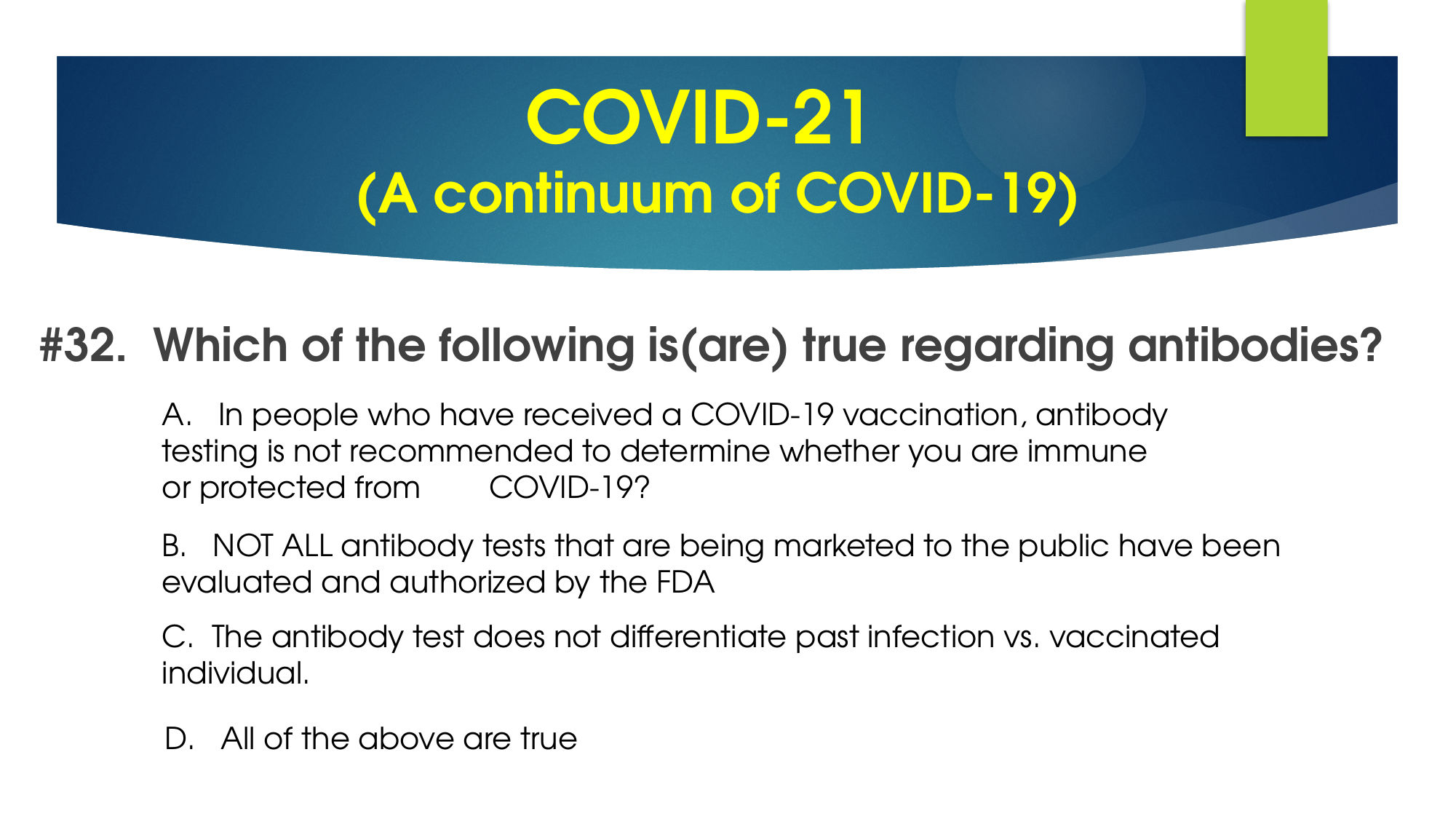

COVID-21
 (A continuum of COVID-19)
#

#32.  Which of the following is(are) true regarding antibodies?

A.   In people who have received a COVID-19 vaccination, antibody 	testing is not recommended to determine whether you are immune 	or protected from 	COVID-19?
B.   NOT ALL antibody tests that are being marketed to the public have been 	evaluated and authorized by the FDA
C.  The antibody test does not differentiate past infection vs. vaccinated 	individual.
D.   All of the above are true